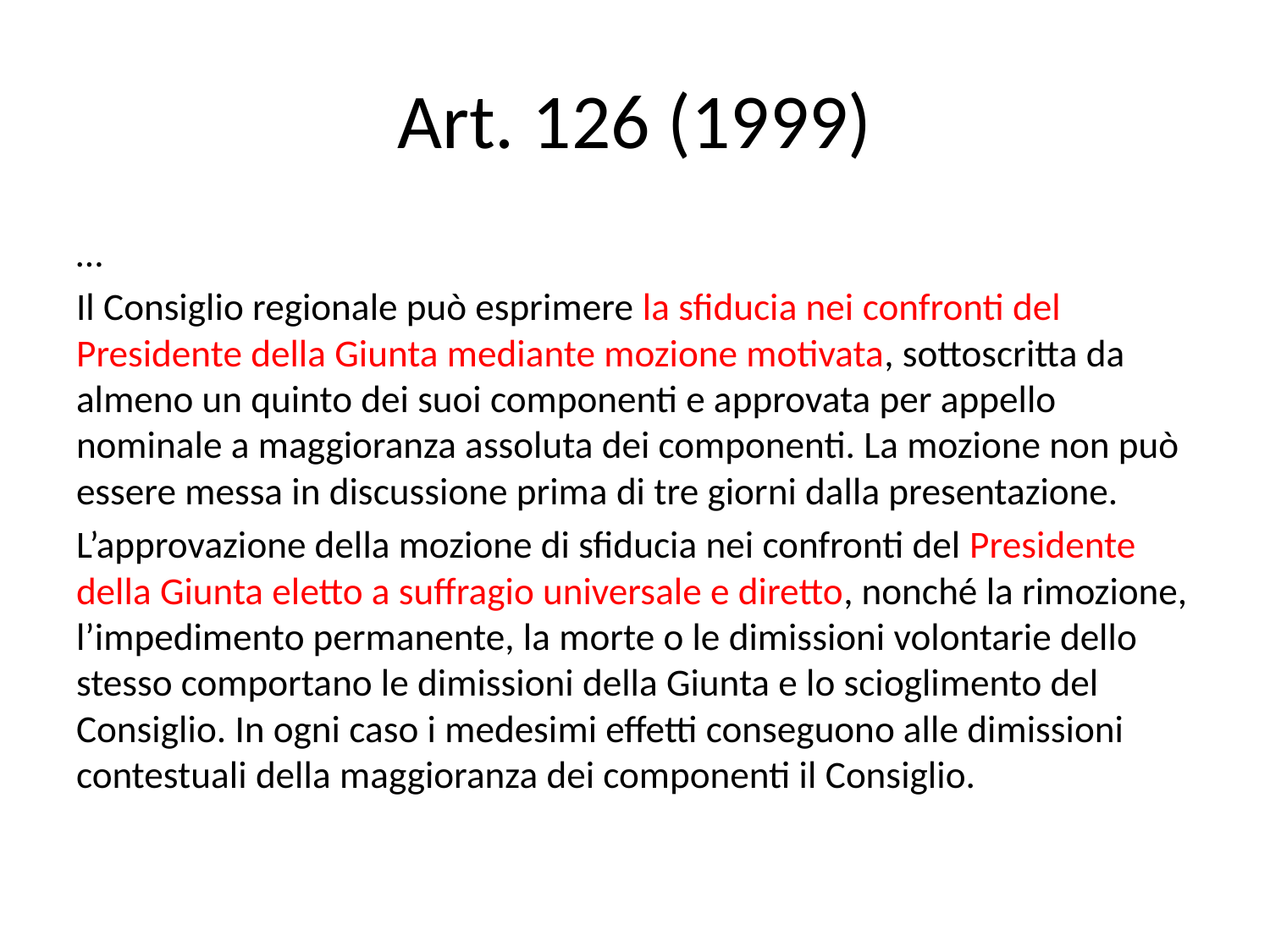

# Art. 126 (1999)
…
Il Consiglio regionale può esprimere la sfiducia nei confronti del Presidente della Giunta mediante mozione motivata, sottoscritta da almeno un quinto dei suoi componenti e approvata per appello nominale a maggioranza assoluta dei componenti. La mozione non può essere messa in discussione prima di tre giorni dalla presentazione.
L’approvazione della mozione di sfiducia nei confronti del Presidente della Giunta eletto a suffragio universale e diretto, nonché la rimozione, l’impedimento permanente, la morte o le dimissioni volontarie dello stesso comportano le dimissioni della Giunta e lo scioglimento del Consiglio. In ogni caso i medesimi effetti conseguono alle dimissioni contestuali della maggioranza dei componenti il Consiglio.